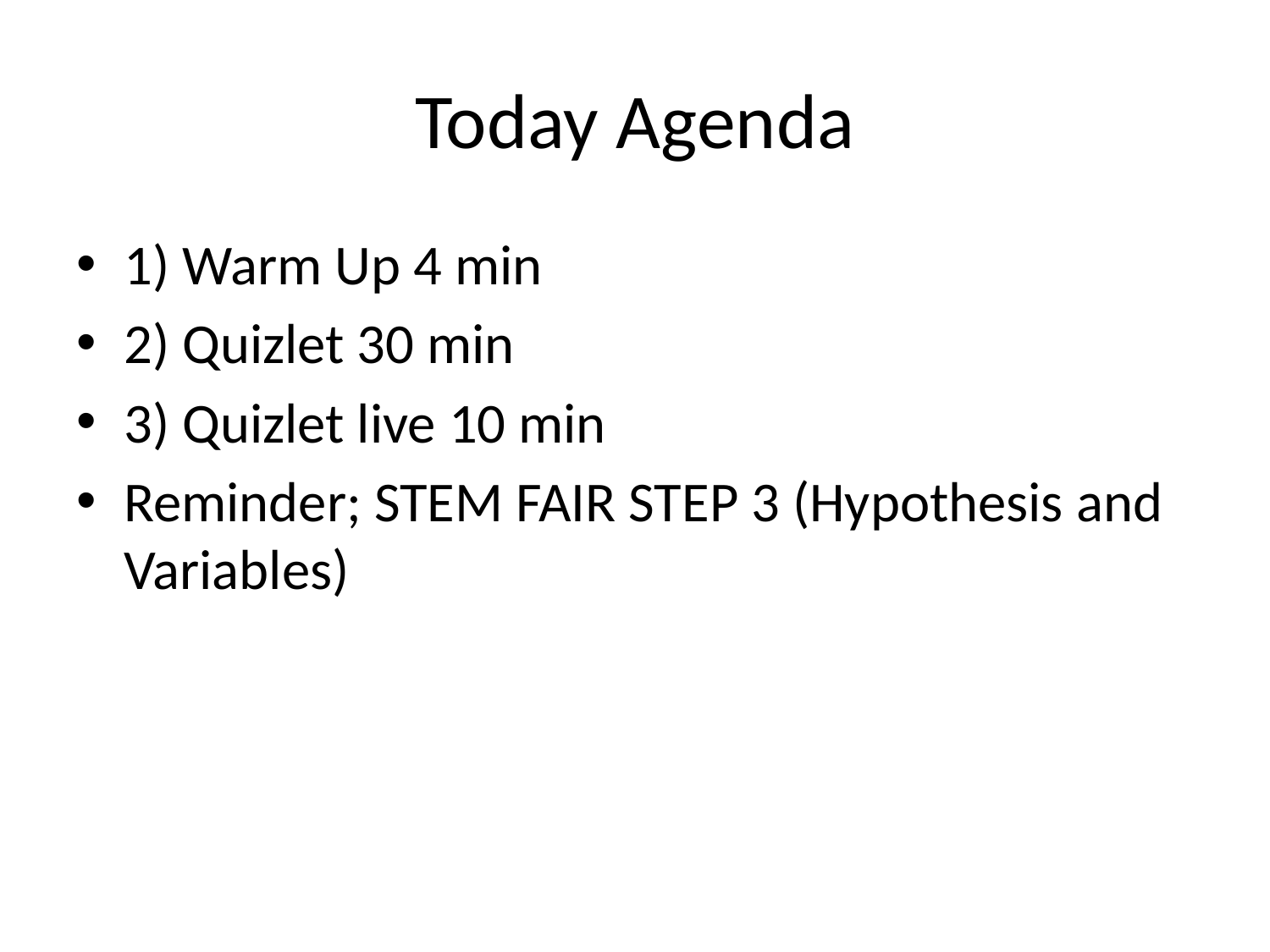

# Today Agenda
1) Warm Up 4 min
2) Quizlet 30 min
3) Quizlet live 10 min
Reminder; STEM FAIR STEP 3 (Hypothesis and Variables)